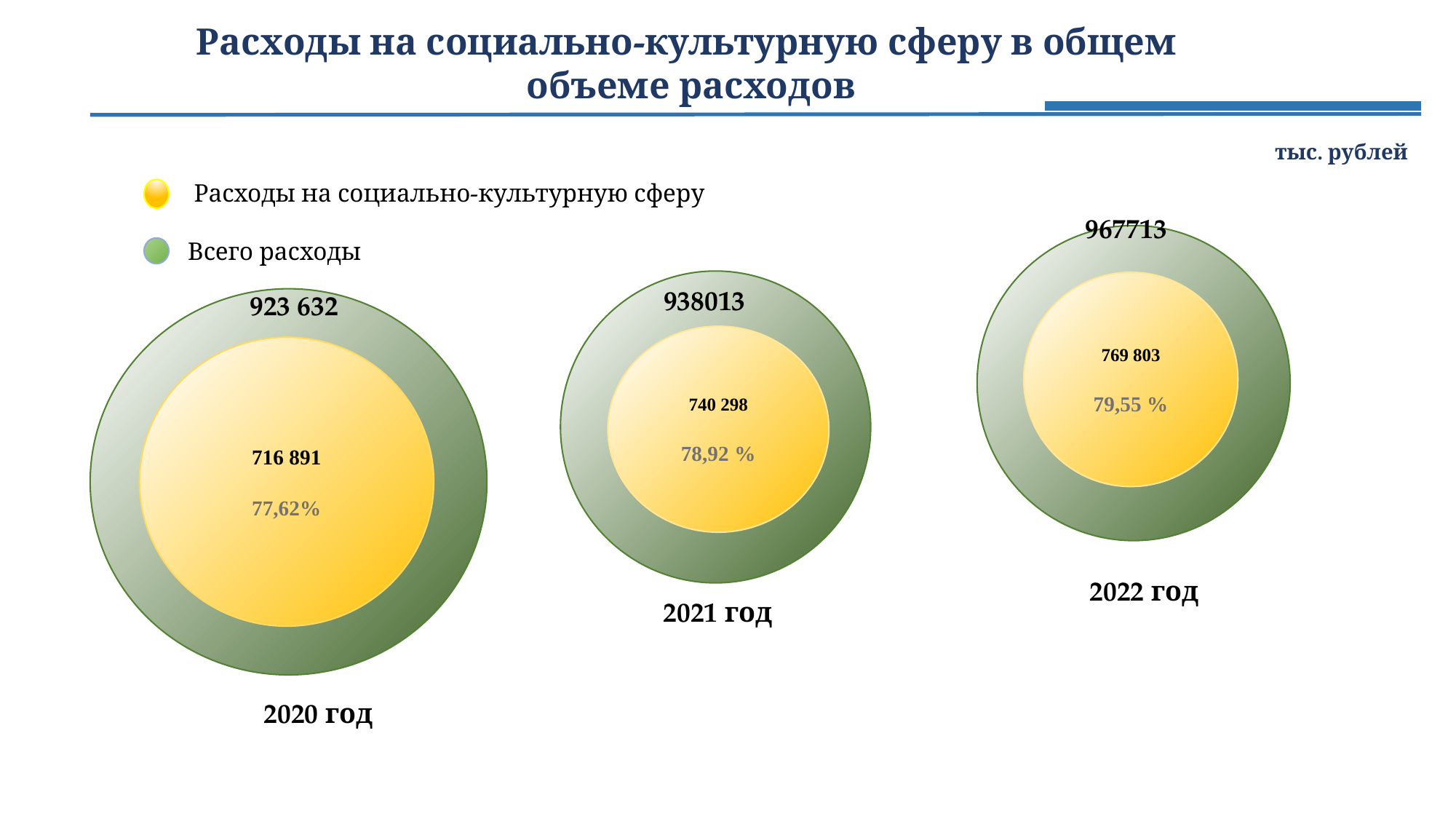

# Расходы на социально-культурную сферу в общем объеме расходов
тыс. рублей
Расходы на социально-культурную сферу

967713

Всего расходы

769 803

79,55 %

938013
923 632

740 298

78,92 %

716 891

77,62%
2022 год
2021 год
2020 год